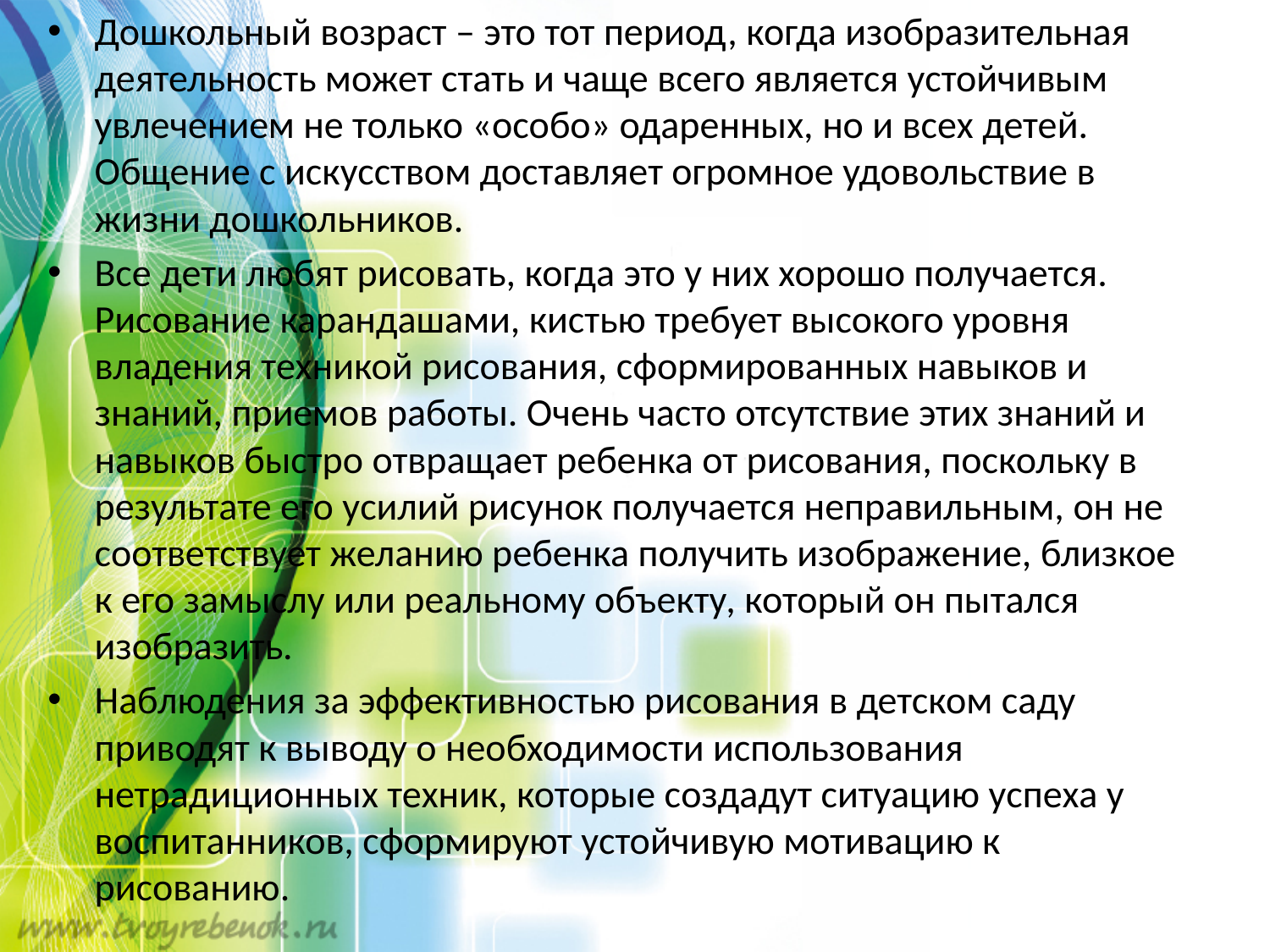

Дошкольный возраст – это тот период, когда изобразительная деятельность может стать и чаще всего является устойчивым увлечением не только «особо» одаренных, но и всех детей. Общение с искусством доставляет огромное удовольствие в жизни дошкольников.
Все дети любят рисовать, когда это у них хорошо получается. Рисование карандашами, кистью требует высокого уровня владения техникой рисования, сформированных навыков и знаний, приемов работы. Очень часто отсутствие этих знаний и навыков быстро отвращает ребенка от рисования, поскольку в результате его усилий рисунок получается неправильным, он не соответствует желанию ребенка получить изображение, близкое к его замыслу или реальному объекту, который он пытался изобразить.
Наблюдения за эффективностью рисования в детском саду приводят к выводу о необходимости использования нетрадиционных техник, которые создадут ситуацию успеха у воспитанников, сформируют устойчивую мотивацию к рисованию.